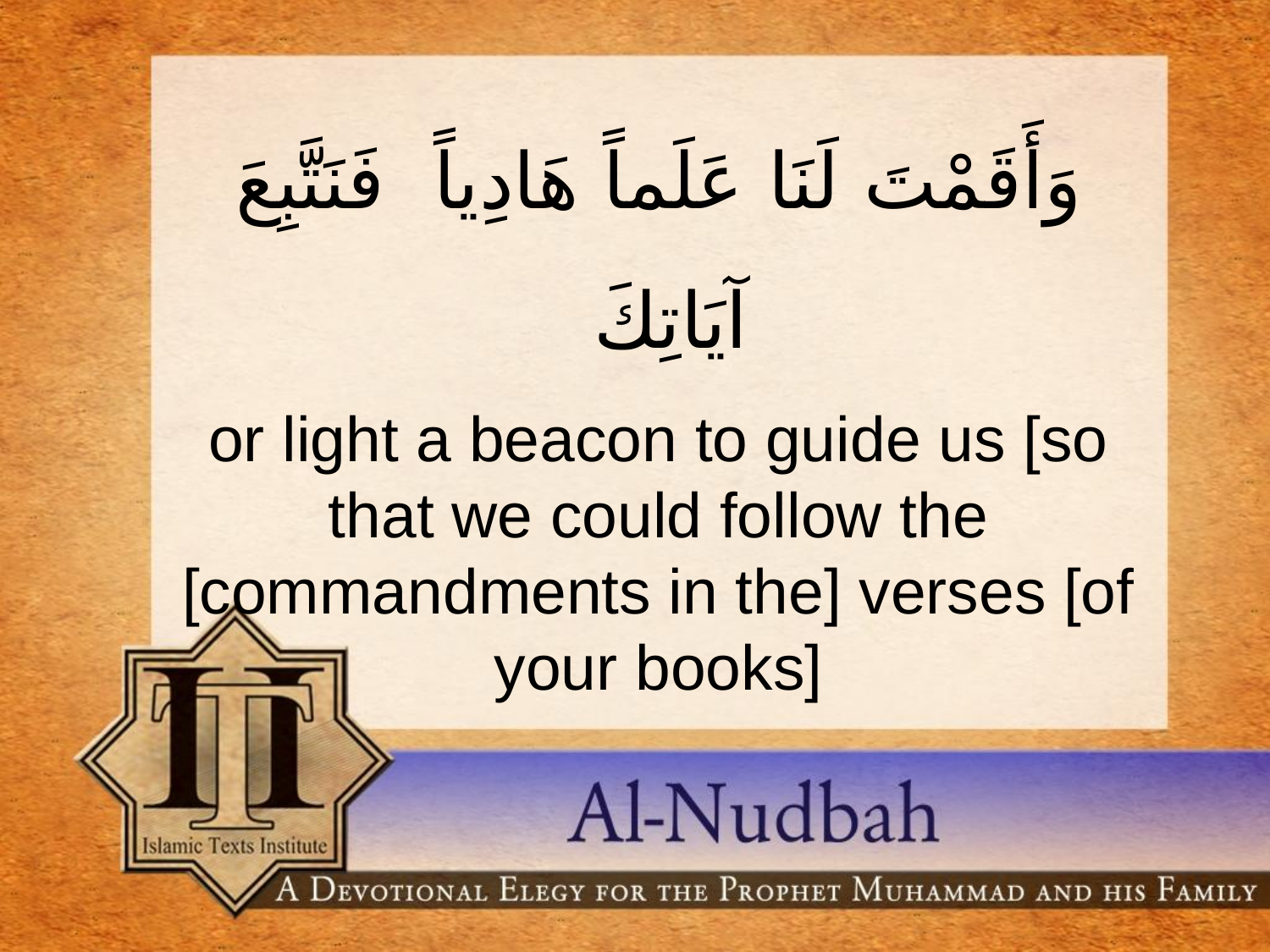

وَأَقَمْتَ لَنَا عَلَماً هَادِياً  فَنَتَّبِعَ آيَاتِكَ
or light a beacon to guide us [so that we could follow the [commandments in the] verses [of your books]